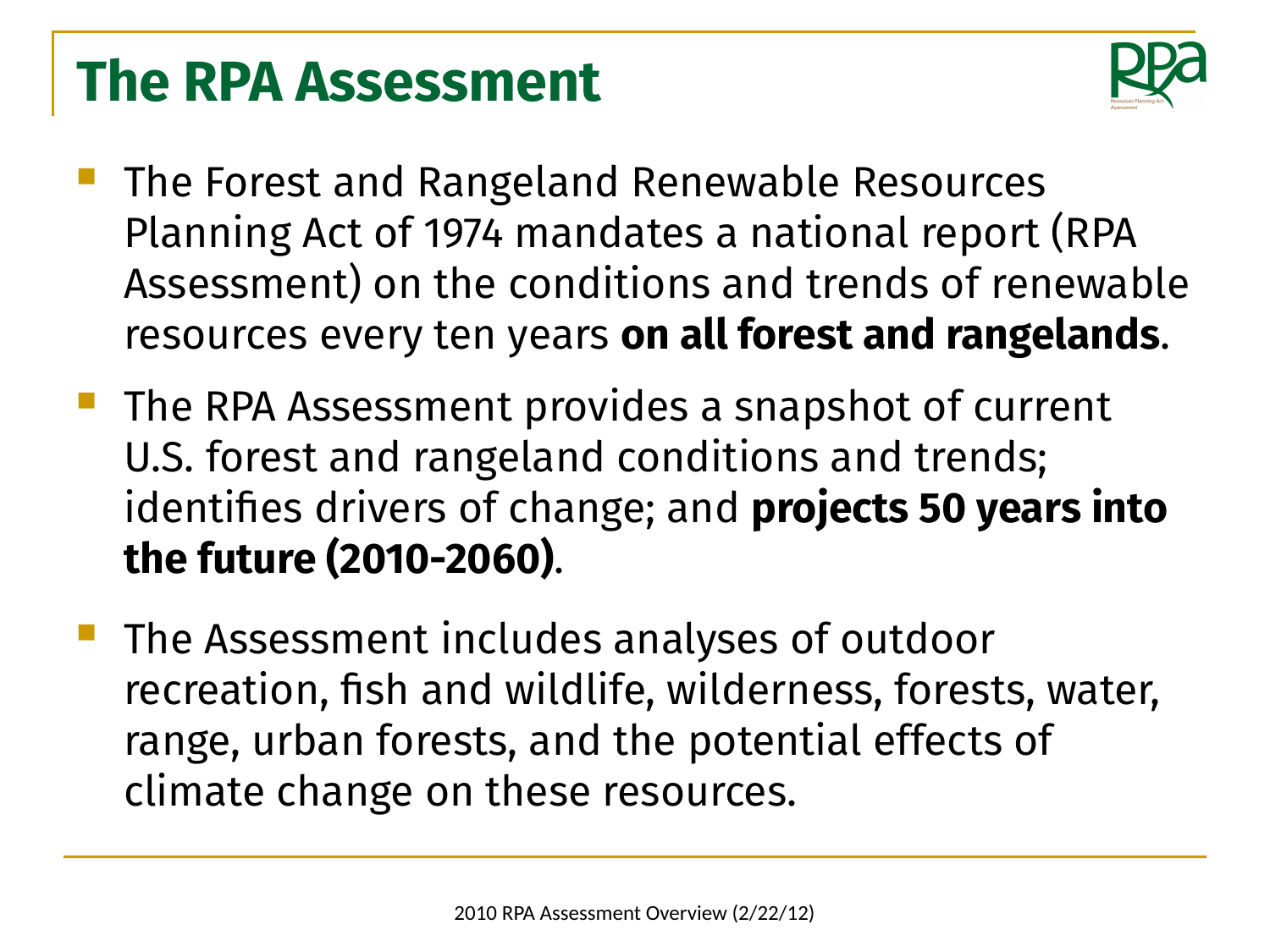

# The RPA Assessment
The Forest and Rangeland Renewable Resources Planning Act of 1974 mandates a national report (RPA Assessment) on the conditions and trends of renewable resources every ten years on all forest and rangelands.
The RPA Assessment provides a snapshot of current U.S. forest and rangeland conditions and trends; identifies drivers of change; and projects 50 years into the future (2010-2060).
The Assessment includes analyses of outdoor recreation, fish and wildlife, wilderness, forests, water, range, urban forests, and the potential effects of climate change on these resources.
2010 RPA Assessment Overview (2/22/12)